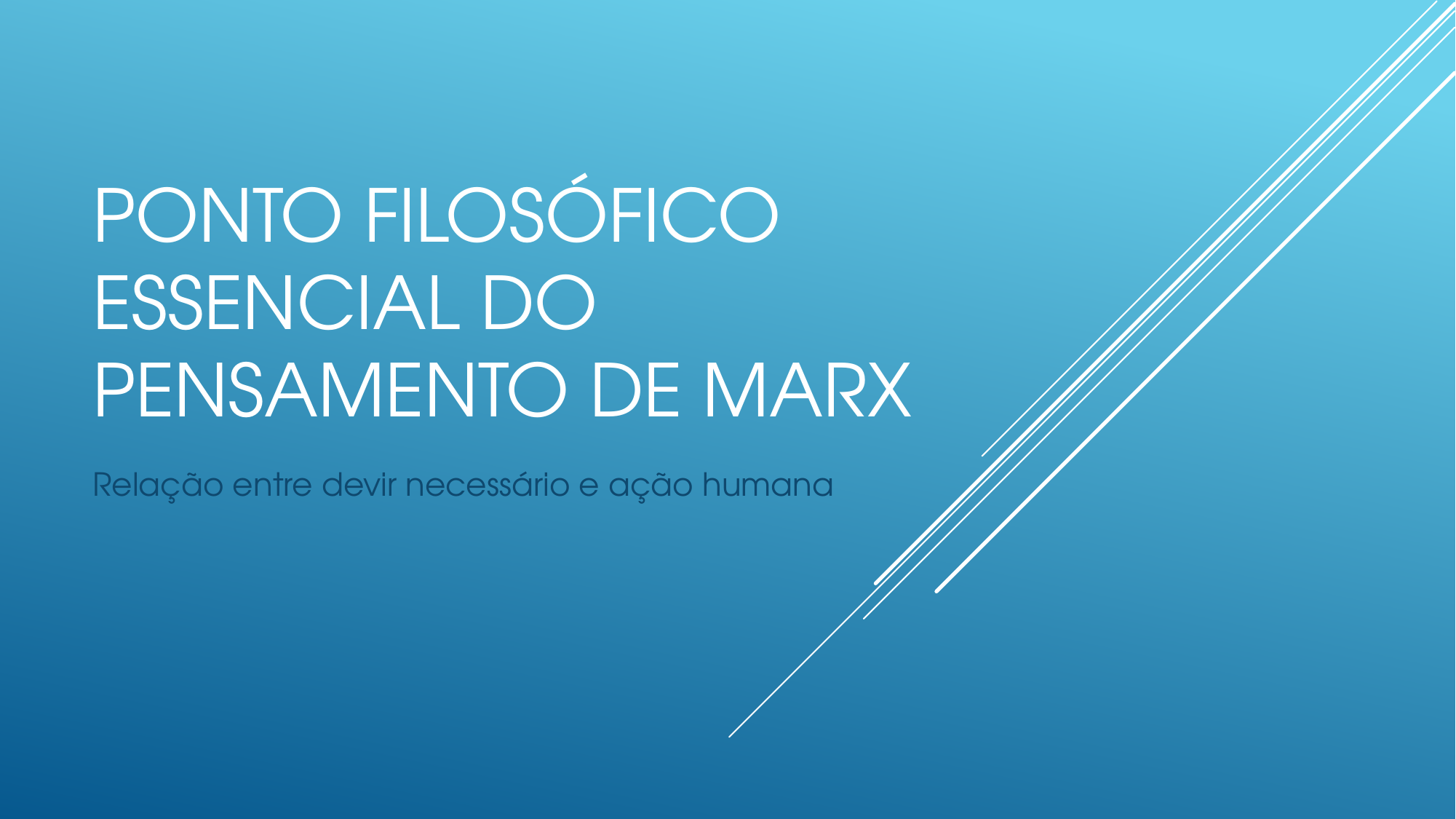

# Ponto filosófico essencial do pensamento de mArx
Relação entre devir necessário e ação humana